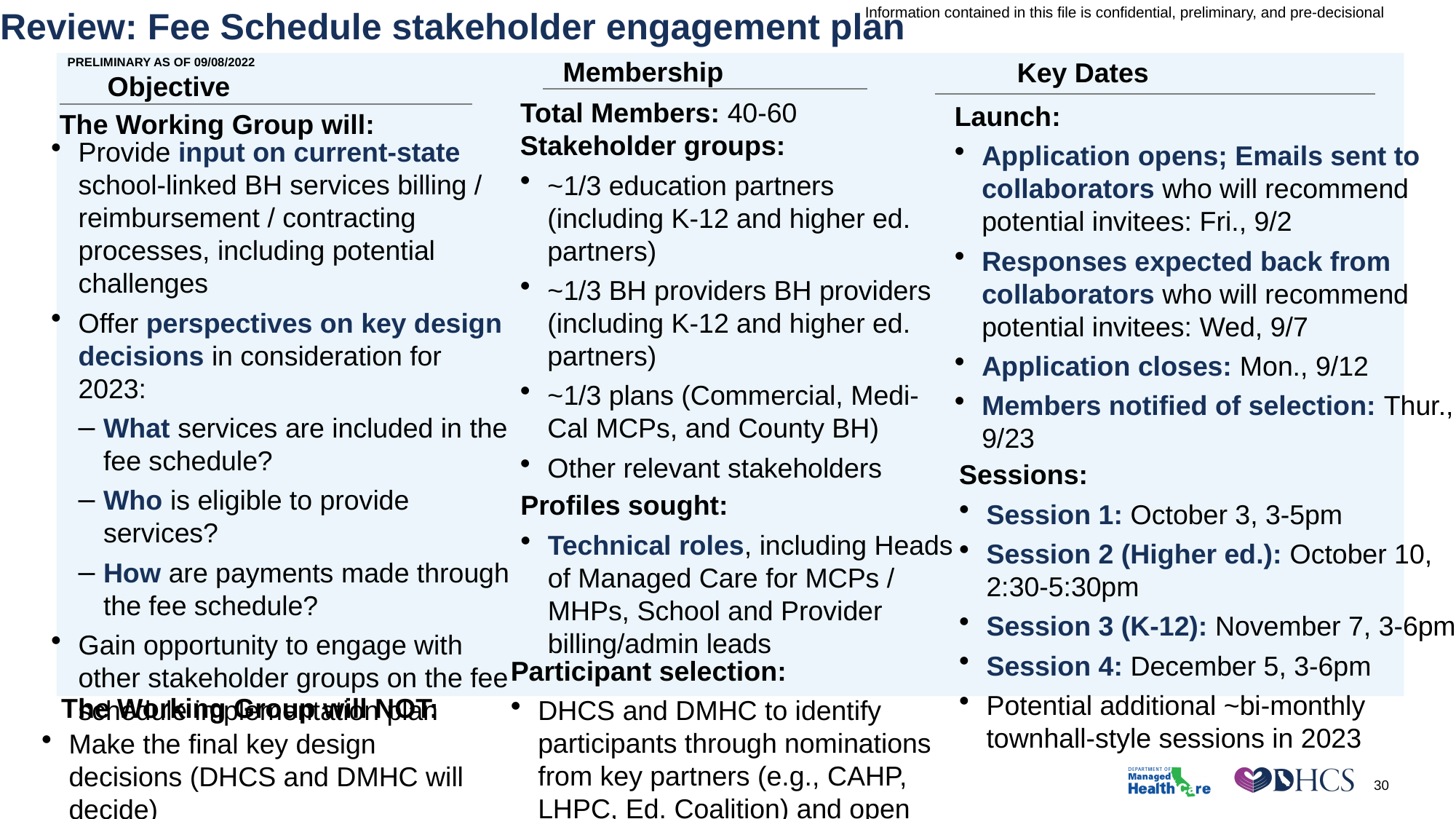

# Review: Fee Schedule stakeholder engagement plan

Preliminary as of 09/08/2022
Membership
Key Dates
Objective
Total Members: 40-60
Launch:
Application opens; Emails sent to collaborators who will recommend potential invitees: Fri., 9/2
Responses expected back from collaborators who will recommend potential invitees: Wed, 9/7
Application closes: Mon., 9/12
Members notified of selection: Thur., 9/23
The Working Group will:
Stakeholder groups:
~1/3 education partners (including K-12 and higher ed. partners)
~1/3 BH providers BH providers (including K-12 and higher ed. partners)
~1/3 plans (Commercial, Medi-Cal MCPs, and County BH)
Other relevant stakeholders
Provide input on current-state school-linked BH services billing / reimbursement / contracting processes, including potential challenges
Offer perspectives on key design decisions in consideration for 2023:
What services are included in the fee schedule?
Who is eligible to provide services?
How are payments made through the fee schedule?
Gain opportunity to engage with other stakeholder groups on the fee schedule implementation plan
Sessions:
Session 1: October 3, 3-5pm
Session 2 (Higher ed.): October 10, 2:30-5:30pm
Session 3 (K-12): November 7, 3-6pm
Session 4: December 5, 3-6pm
Potential additional ~bi-monthly townhall-style sessions in 2023
Profiles sought:
Technical roles, including Heads of Managed Care for MCPs / MHPs, School and Provider billing/admin leads
Participant selection:
DHCS and DMHC to identify participants through nominations from key partners (e.g., CAHP, LHPC, Ed. Coalition) and open application
The Working Group will NOT:
Make the final key design decisions (DHCS and DMHC will decide)
Source: DHCS announcement